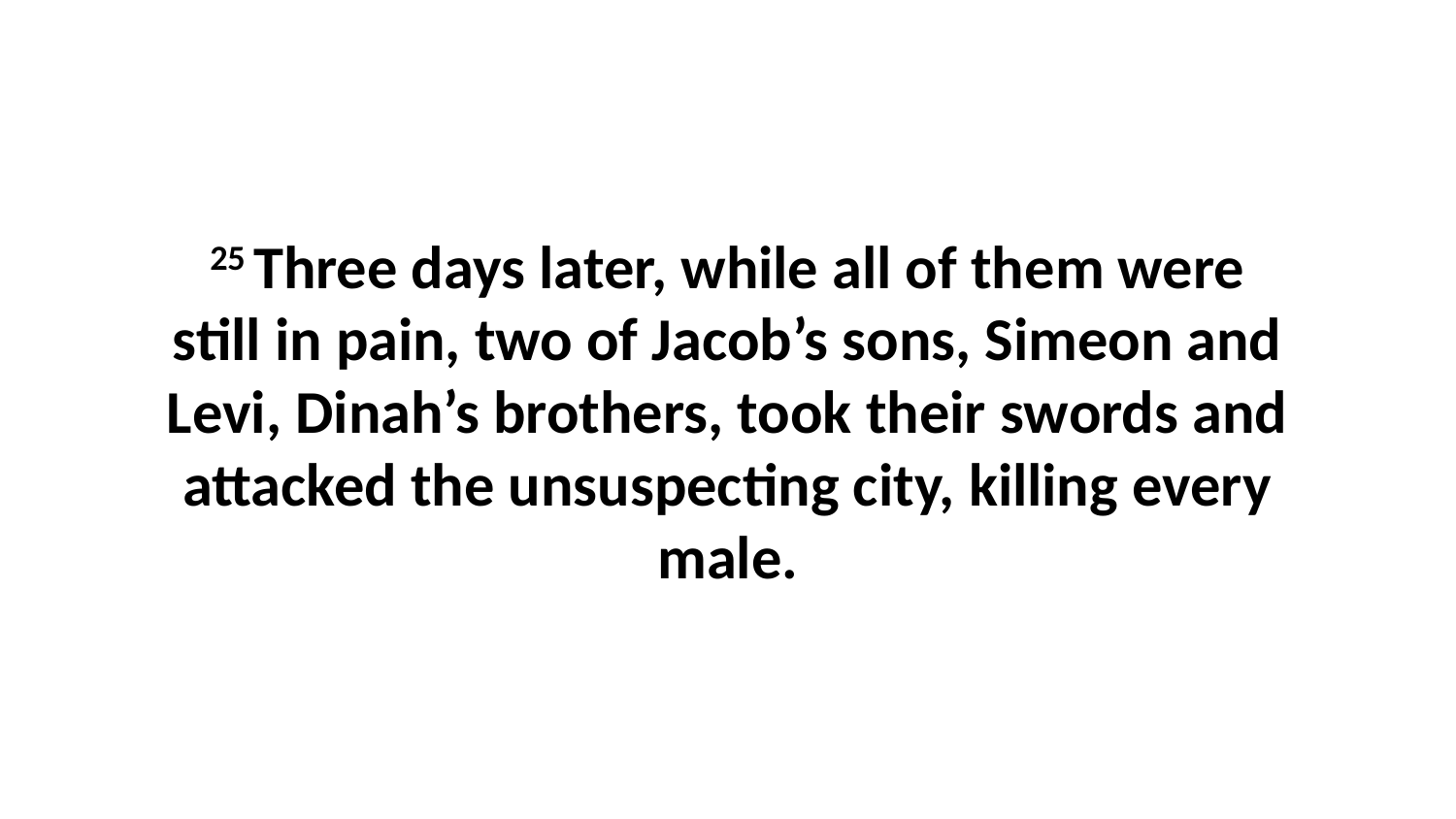

25 Three days later, while all of them were still in pain, two of Jacob’s sons, Simeon and Levi, Dinah’s brothers, took their swords and attacked the unsuspecting city, killing every male.